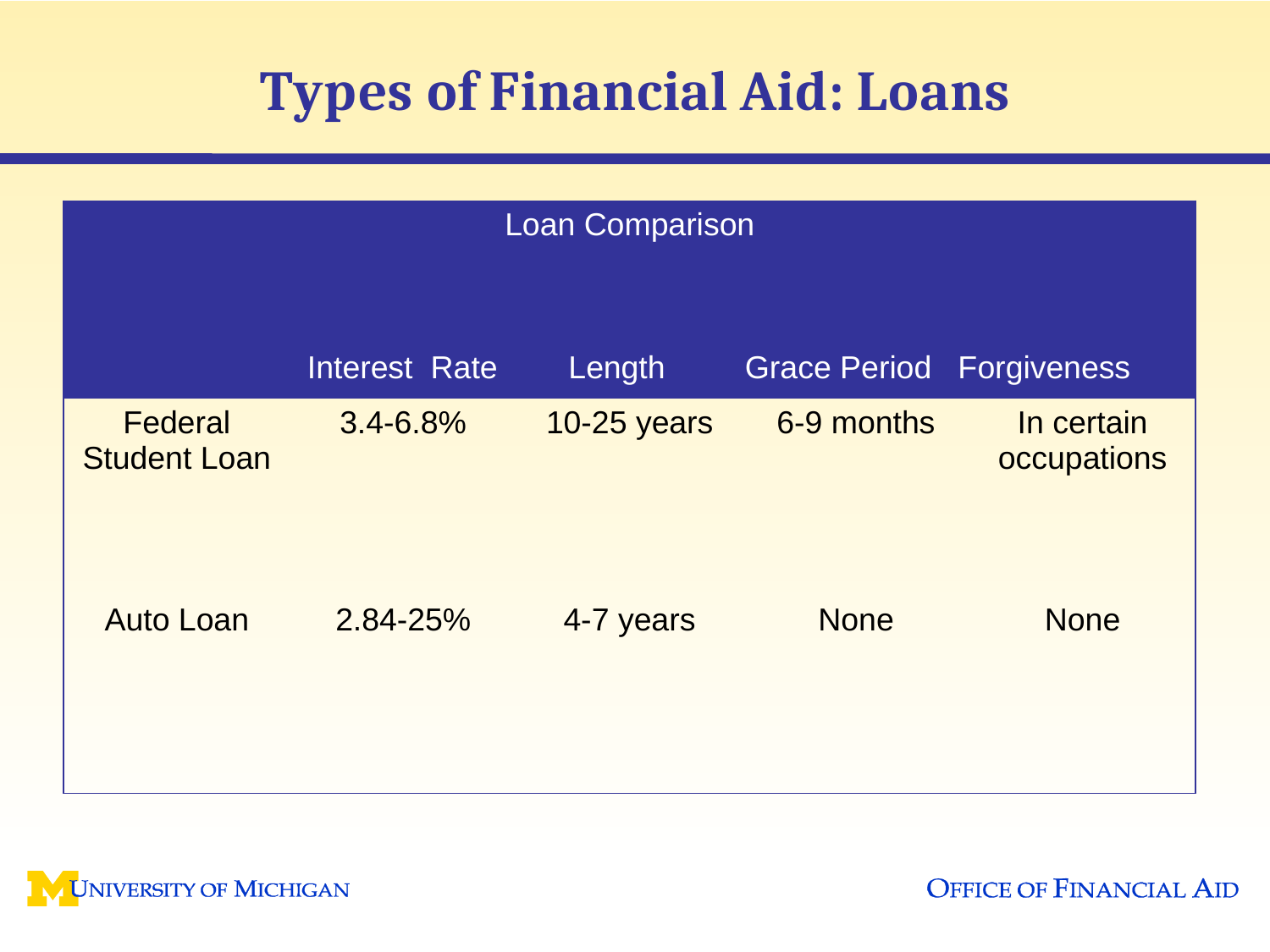

# Types of Financial Aid: Loans
| Loan Comparison Interest Rate Length Grace Period Forgiveness |  |  |  |  |
| --- | --- | --- | --- | --- |
| Federal Student Loan | 3.4-6.8% | 10-25 years | 6-9 months | In certain occupations |
| Auto Loan | 2.84-25% | 4-7 years | None | None |